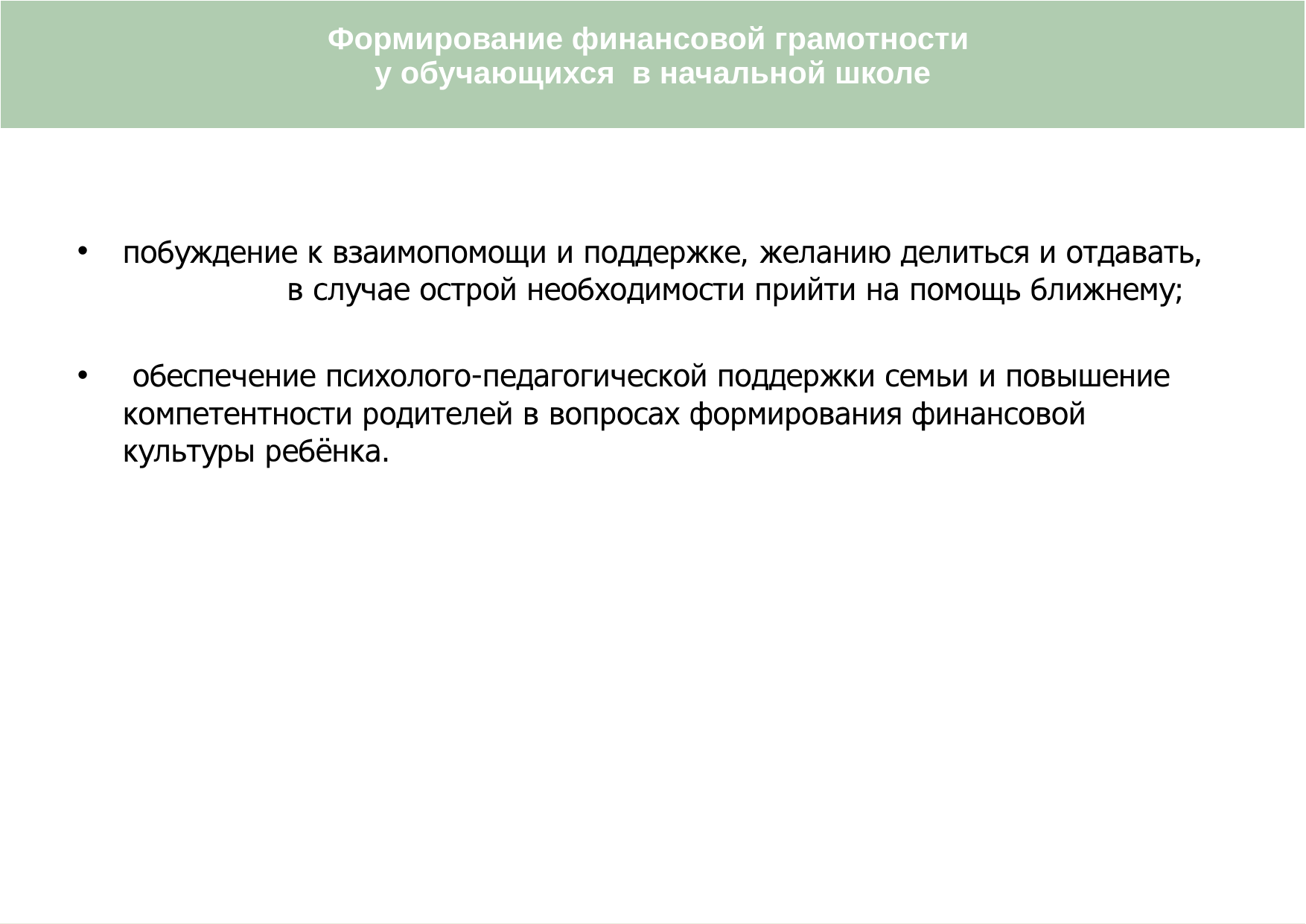

| Формирование финансовой грамотности у обучающихся в начальной школе |
| --- |
побуждение к взаимопомощи и поддержке, желанию делиться и отдавать,                    в случае острой необходимости прийти на помощь ближнему;

 обеспечение психолого-педагогической поддержки семьи и повышение компетентности родителей в вопросах формирования финансовой культуры ребёнка.